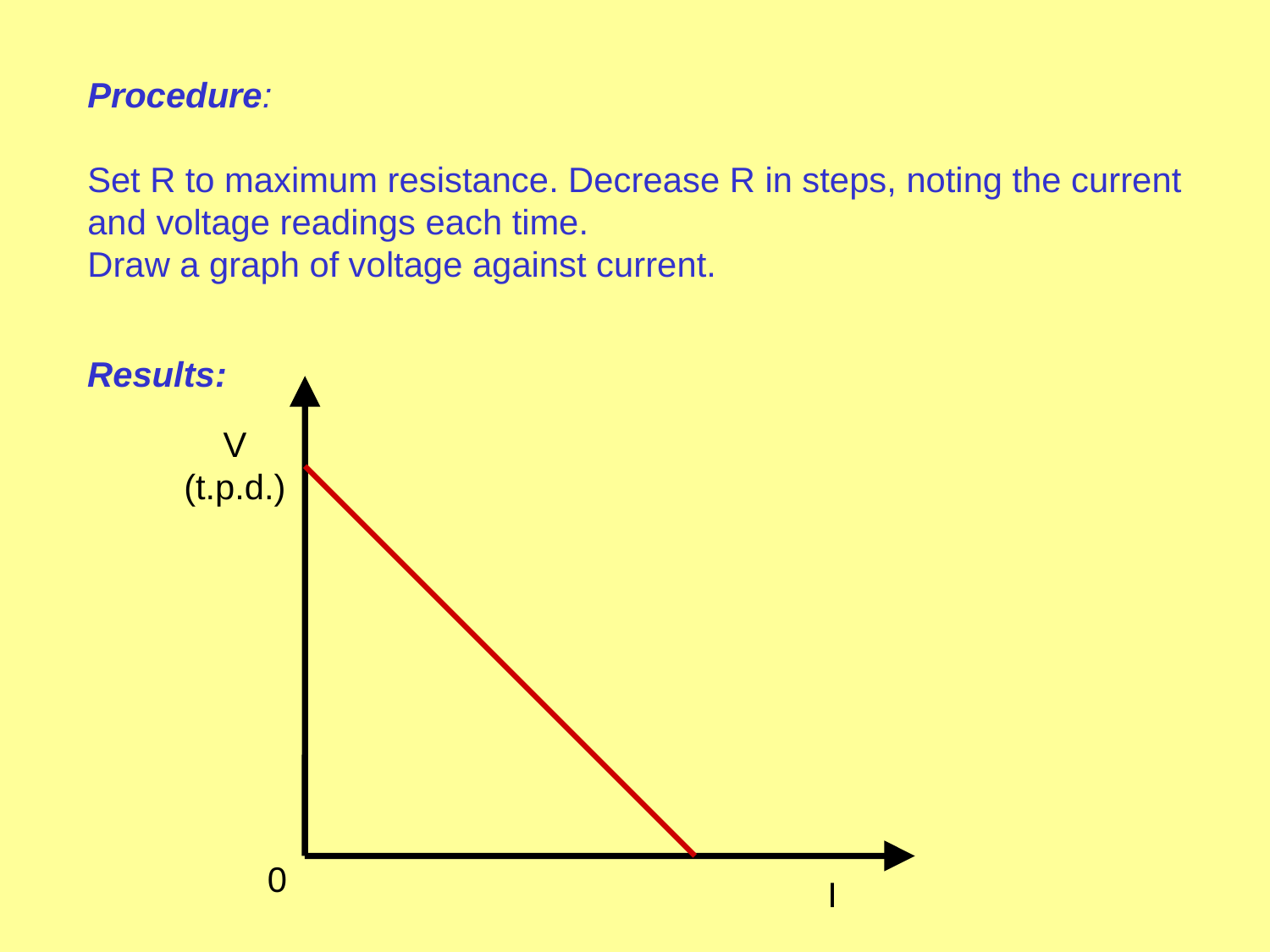

Procedure:

Set R to maximum resistance. Decrease R in steps, noting the current and voltage readings each time.
Draw a graph of voltage against current.
Results:

V (t.p.d.)

0
I